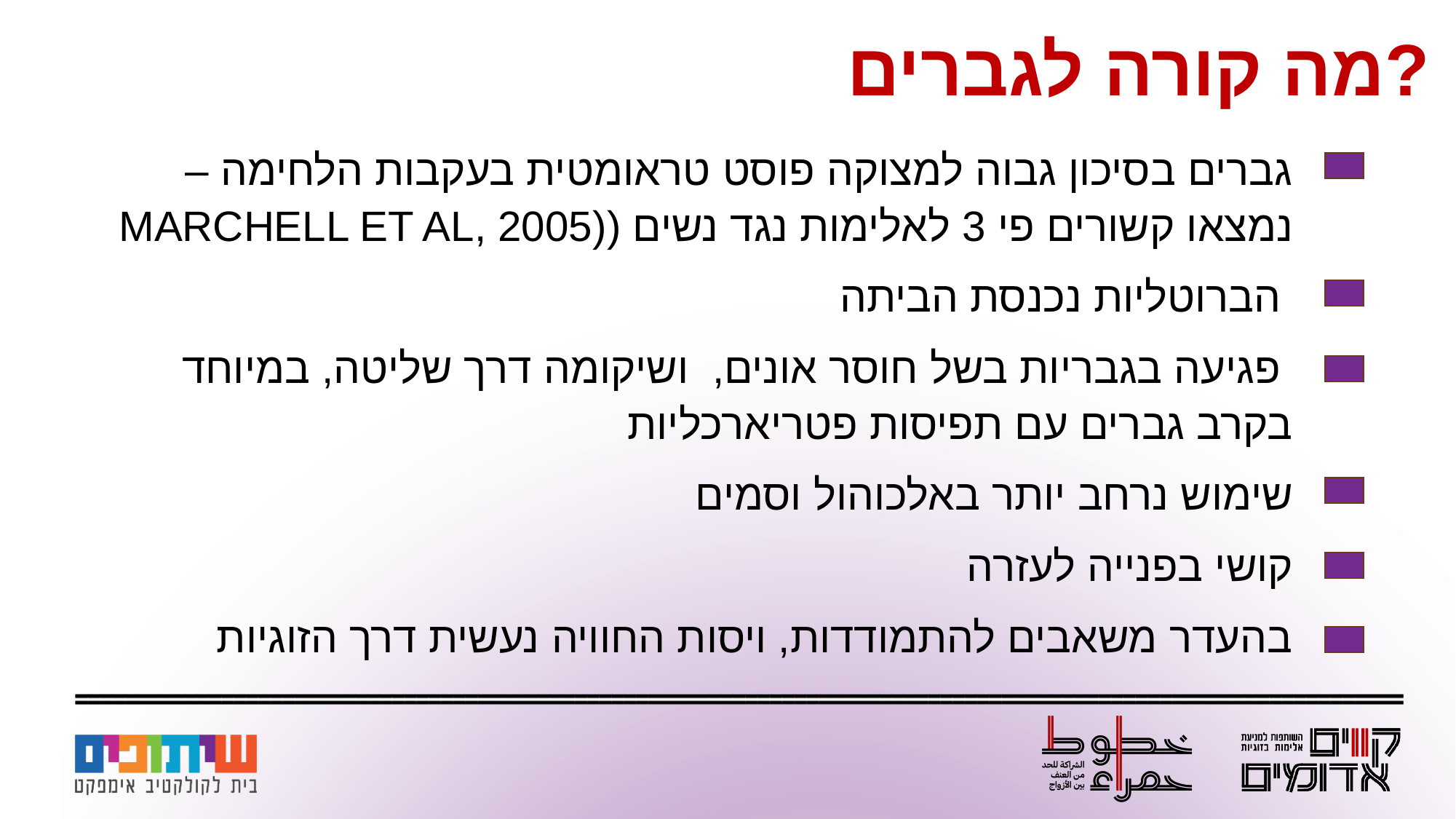

מה קורה לגברים?
גברים בסיכון גבוה למצוקה פוסט טראומטית בעקבות הלחימה –נמצאו קשורים פי 3 לאלימות נגד נשים ((MARCHELL ET AL, 2005
 הברוטליות נכנסת הביתה
 פגיעה בגבריות בשל חוסר אונים,  ושיקומה דרך שליטה, במיוחד בקרב גברים עם תפיסות פטריארכליות
שימוש נרחב יותר באלכוהול וסמים
קושי בפנייה לעזרה
בהעדר משאבים להתמודדות, ויסות החוויה נעשית דרך הזוגיות